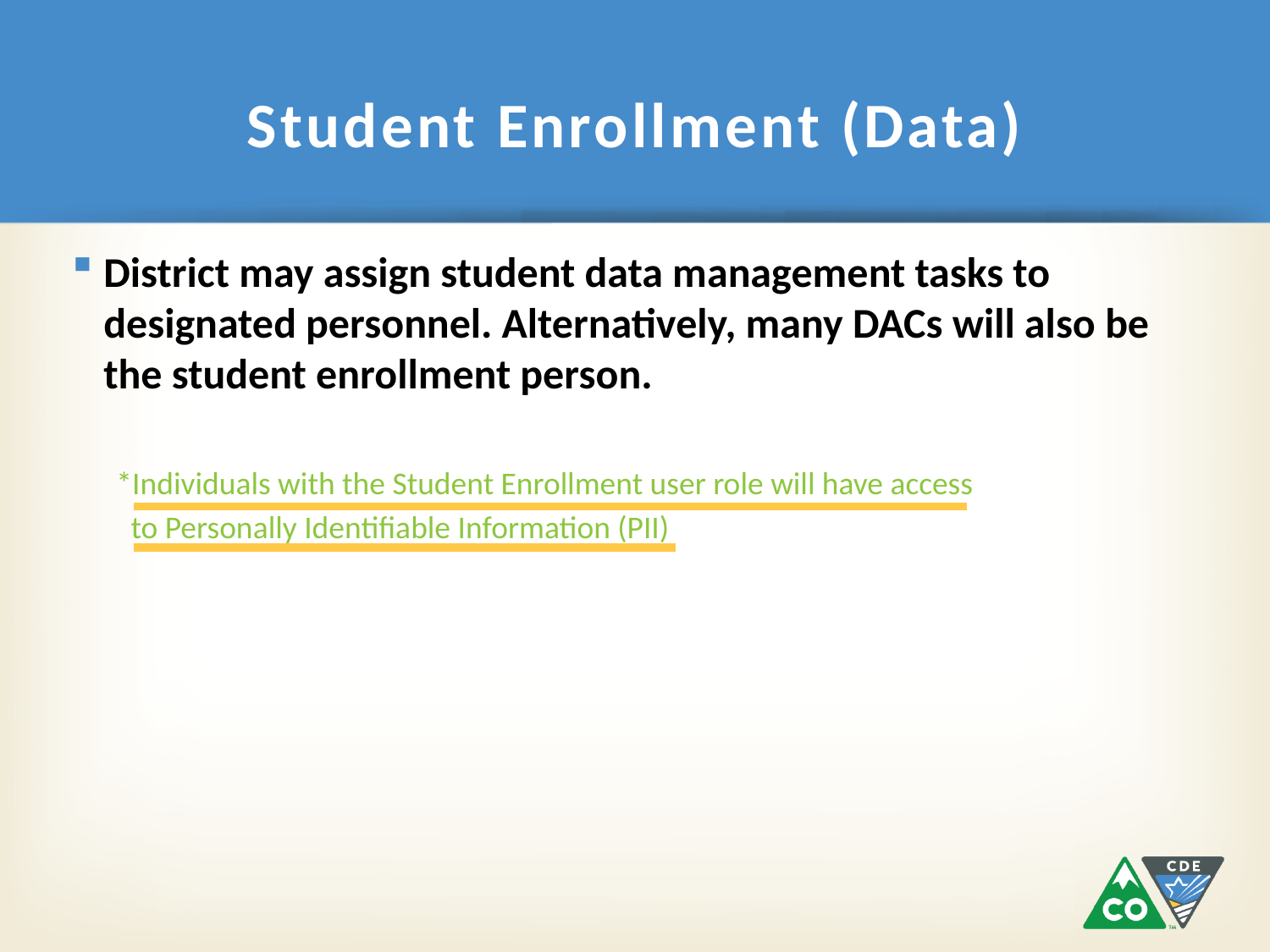

# Student Enrollment (Data)
District may assign student data management tasks to designated personnel. Alternatively, many DACs will also be the student enrollment person.

*Individuals with the Student Enrollment user role will have access
  to Personally Identifiable Information (PII)